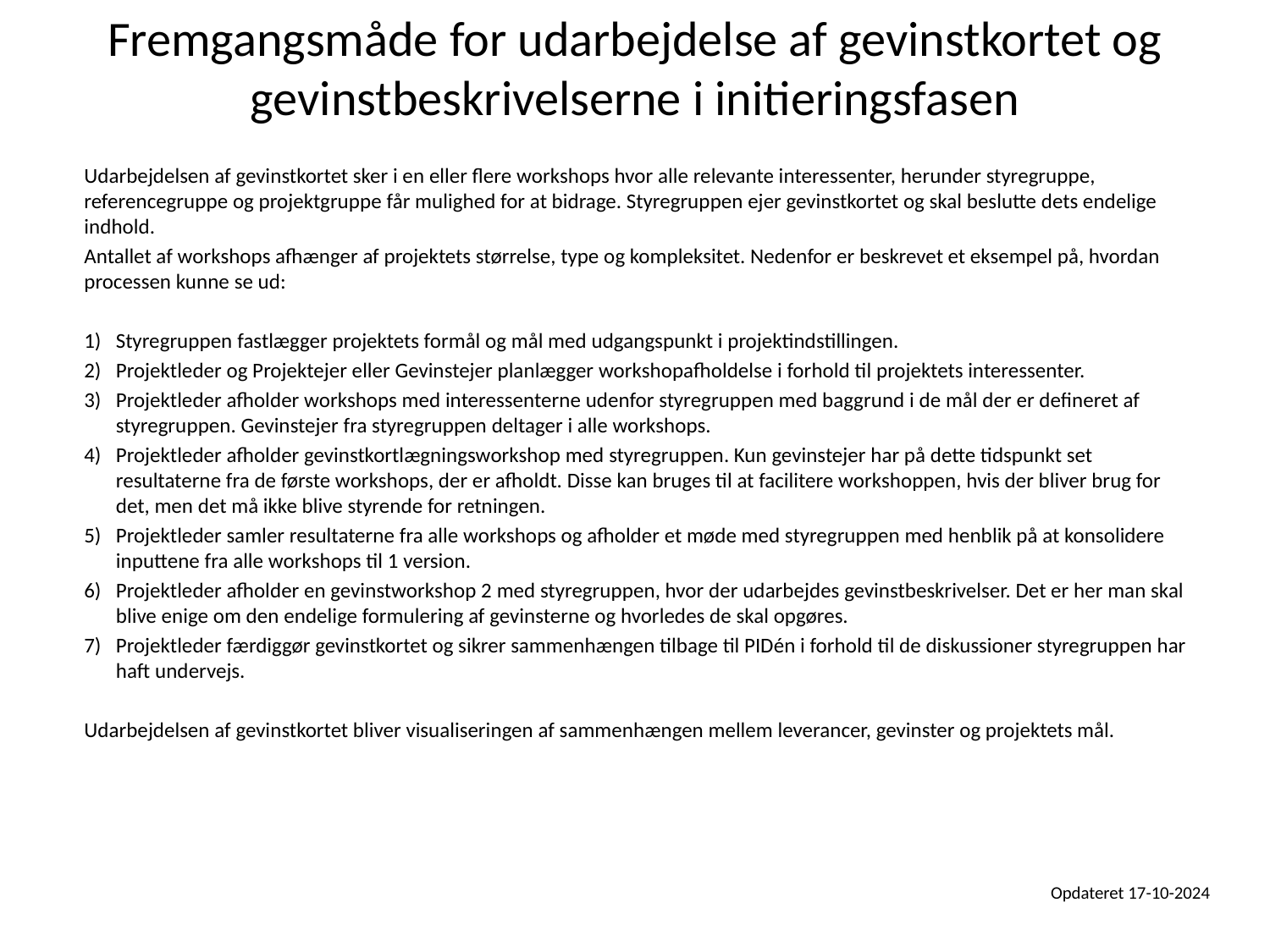

# Fremgangsmåde for udarbejdelse af gevinstkortet og gevinstbeskrivelserne i initieringsfasen
Udarbejdelsen af gevinstkortet sker i en eller flere workshops hvor alle relevante interessenter, herunder styregruppe, referencegruppe og projektgruppe får mulighed for at bidrage. Styregruppen ejer gevinstkortet og skal beslutte dets endelige indhold.
Antallet af workshops afhænger af projektets størrelse, type og kompleksitet. Nedenfor er beskrevet et eksempel på, hvordan processen kunne se ud:

Styregruppen fastlægger projektets formål og mål med udgangspunkt i projektindstillingen.
Projektleder og Projektejer eller Gevinstejer planlægger workshopafholdelse i forhold til projektets interessenter.
Projektleder afholder workshops med interessenterne udenfor styregruppen med baggrund i de mål der er defineret af styregruppen. Gevinstejer fra styregruppen deltager i alle workshops.
Projektleder afholder gevinstkortlægningsworkshop med styregruppen. Kun gevinstejer har på dette tidspunkt set resultaterne fra de første workshops, der er afholdt. Disse kan bruges til at facilitere workshoppen, hvis der bliver brug for det, men det må ikke blive styrende for retningen.
Projektleder samler resultaterne fra alle workshops og afholder et møde med styregruppen med henblik på at konsolidere inputtene fra alle workshops til 1 version.
Projektleder afholder en gevinstworkshop 2 med styregruppen, hvor der udarbejdes gevinstbeskrivelser. Det er her man skal blive enige om den endelige formulering af gevinsterne og hvorledes de skal opgøres.
Projektleder færdiggør gevinstkortet og sikrer sammenhængen tilbage til PIDén i forhold til de diskussioner styregruppen har haft undervejs.

Udarbejdelsen af gevinstkortet bliver visualiseringen af sammenhængen mellem leverancer, gevinster og projektets mål.

Opdateret 17-10-2024